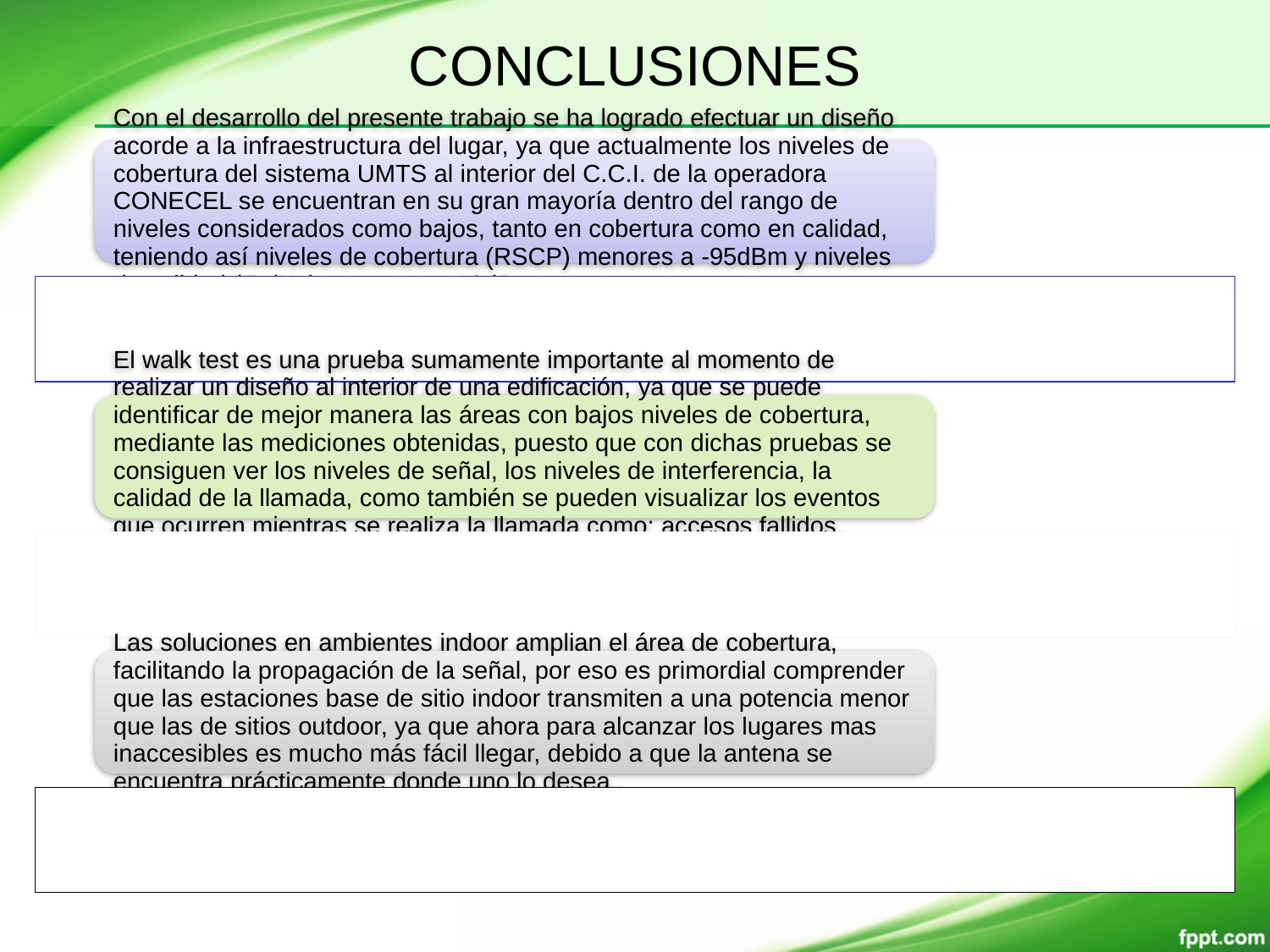

CONCLUSIONES
Con el desarrollo del presente trabajo se ha logrado efectuar un diseño acorde a la infraestructura del lugar, ya que actualmente los niveles de cobertura del sistema UMTS al interior del C.C.I. de la operadora CONECEL se encuentran en su gran mayoría dentro del rango de niveles considerados como bajos, tanto en cobertura como en calidad, teniendo así niveles de cobertura (RSCP) menores a -95dBm y niveles de calidad (Ec/No) menores a -12dB.
El walk test es una prueba sumamente importante al momento de realizar un diseño al interior de una edificación, ya que se puede identificar de mejor manera las áreas con bajos niveles de cobertura, mediante las mediciones obtenidas, puesto que con dichas pruebas se consiguen ver los niveles de señal, los niveles de interferencia, la calidad de la llamada, como también se pueden visualizar los eventos que ocurren mientras se realiza la llamada como: accesos fallidos, llamadas caídas.
Las soluciones en ambientes indoor amplian el área de cobertura, facilitando la propagación de la señal, por eso es primordial comprender que las estaciones base de sitio indoor transmiten a una potencia menor que las de sitios outdoor, ya que ahora para alcanzar los lugares mas inaccesibles es mucho más fácil llegar, debido a que la antena se encuentra prácticamente donde uno lo desea..